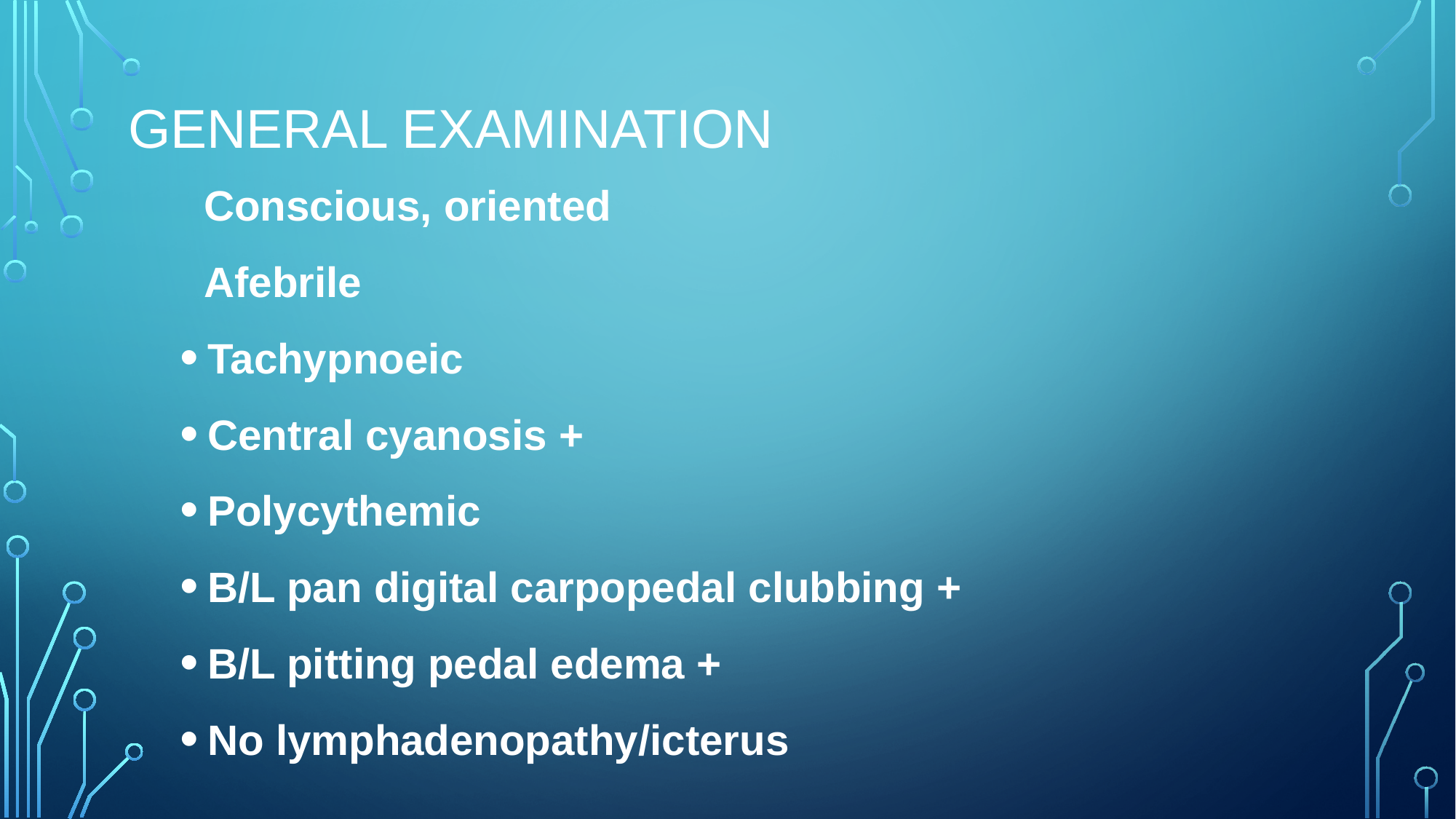

# General examination
  Conscious, oriented
  Afebrile
Tachypnoeic
Central cyanosis +
Polycythemic
B/L pan digital carpopedal clubbing +
B/L pitting pedal edema +
No lymphadenopathy/icterus